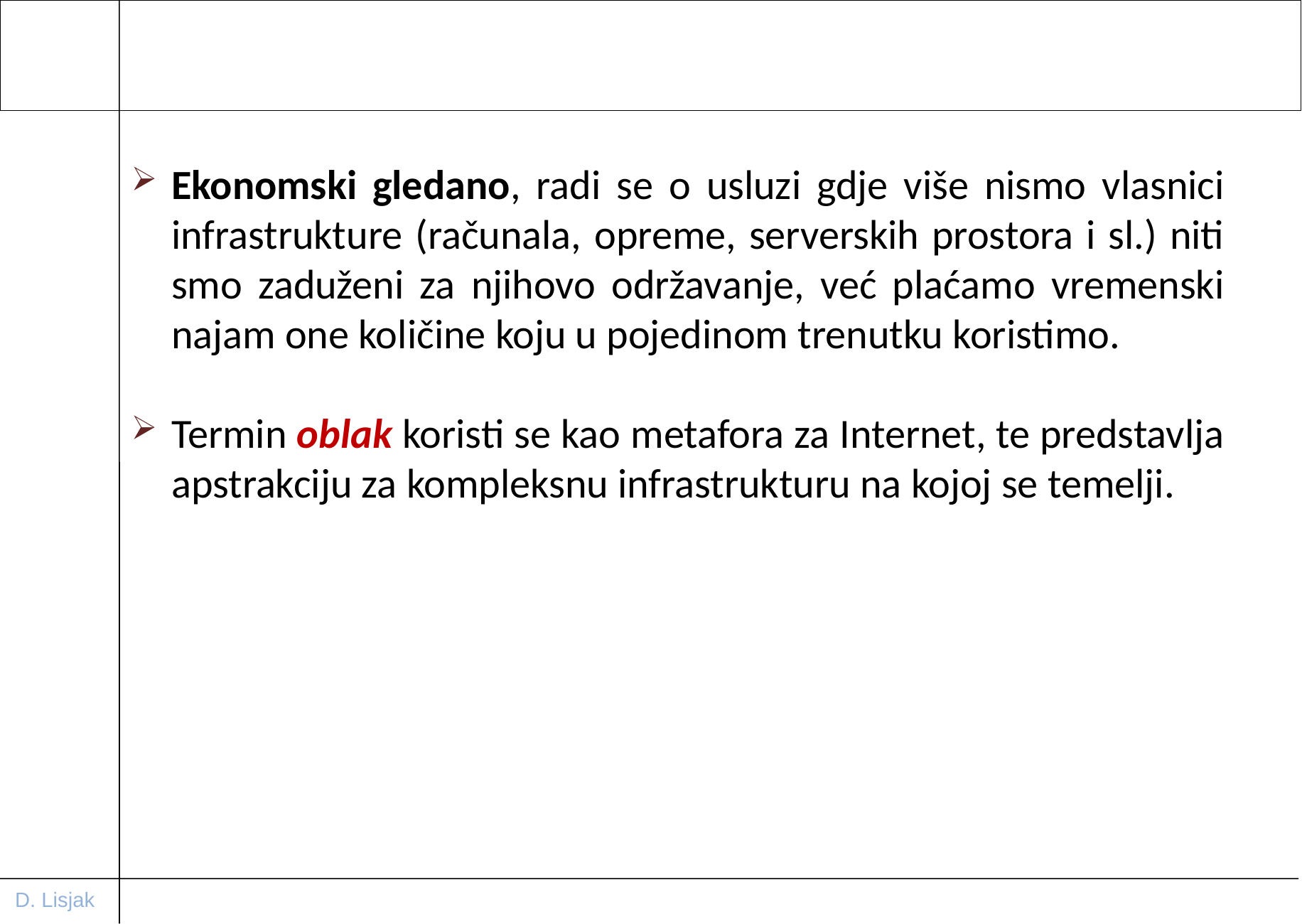

Ekonomski gledano, radi se o usluzi gdje više nismo vlasnici infrastrukture (računala, opreme, serverskih prostora i sl.) niti smo zaduženi za njihovo održavanje, već plaćamo vremenski najam one količine koju u pojedinom trenutku koristimo.

Termin oblak koristi se kao metafora za Internet, te predstavlja apstrakciju za kompleksnu infrastrukturu na kojoj se temelji.

D. Lisjak